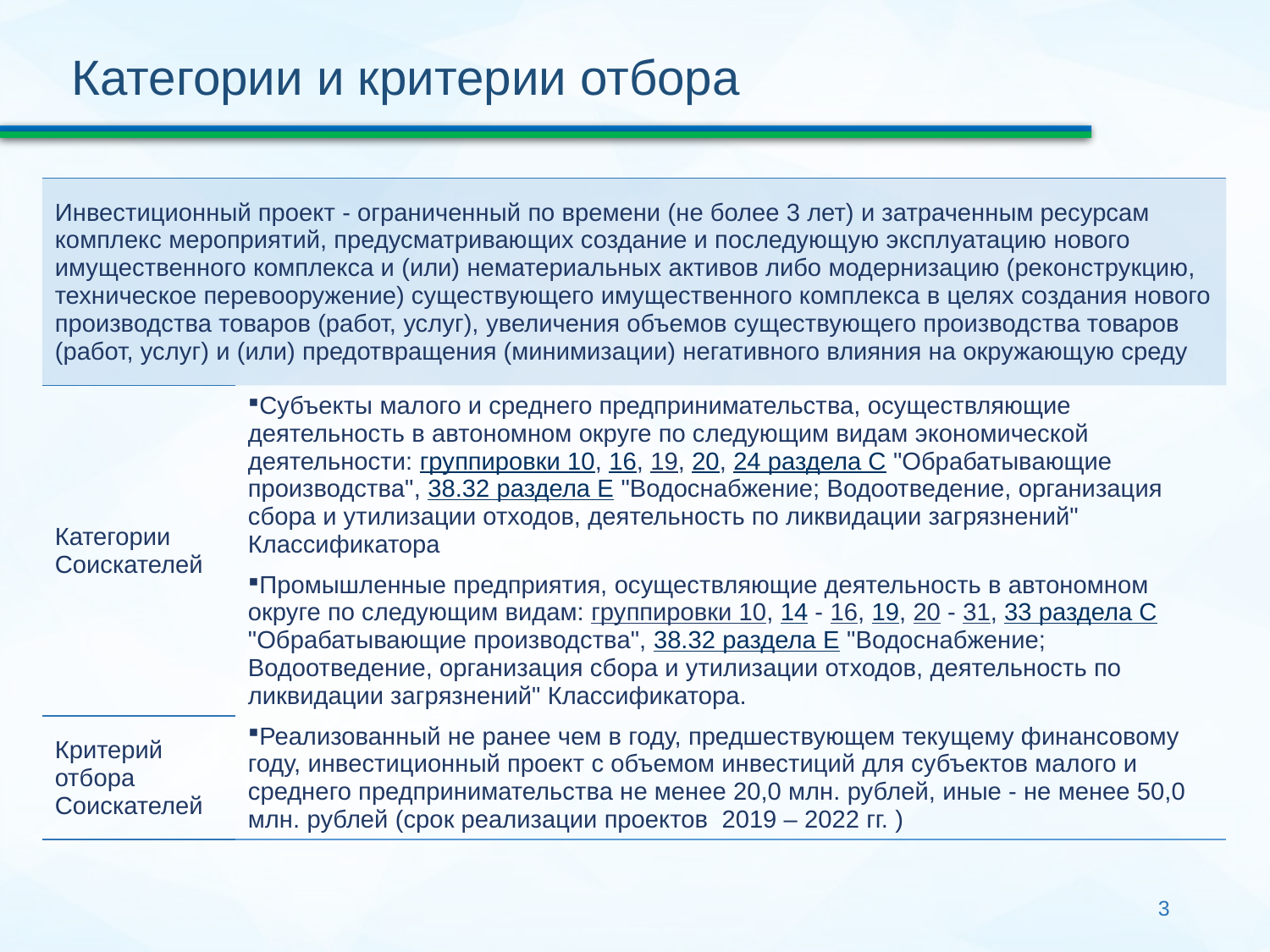

Категории и критерии отбора

|  |  |
| --- | --- |
| Инвестиционный проект - ограниченный по времени (не более 3 лет) и затраченным ресурсам комплекс мероприятий, предусматривающих создание и последующую эксплуатацию нового имущественного комплекса и (или) нематериальных активов либо модернизацию (реконструкцию, техническое перевооружение) существующего имущественного комплекса в целях создания нового производства товаров (работ, услуг), увеличения объемов существующего производства товаров (работ, услуг) и (или) предотвращения (минимизации) негативного влияния на окружающую среду |  |
| Категории Соискателей | Субъекты малого и среднего предпринимательства, осуществляющие деятельность в автономном округе по следующим видам экономической деятельности: группировки 10, 16, 19, 20, 24 раздела C "Обрабатывающие производства", 38.32 раздела E "Водоснабжение; Водоотведение, организация сбора и утилизации отходов, деятельность по ликвидации загрязнений" Классификатора |
|  | Промышленные предприятия, осуществляющие деятельность в автономном округе по следующим видам: группировки 10, 14 - 16, 19, 20 - 31, 33 раздела C "Обрабатывающие производства", 38.32 раздела E "Водоснабжение; Водоотведение, организация сбора и утилизации отходов, деятельность по ликвидации загрязнений" Классификатора. |
| Критерий отбора Соискателей | Реализованный не ранее чем в году, предшествующем текущему финансовому году, инвестиционный проект с объемом инвестиций для субъектов малого и среднего предпринимательства не менее 20,0 млн. рублей, иные - не менее 50,0 млн. рублей (срок реализации проектов 2019 – 2022 гг. ) |
3